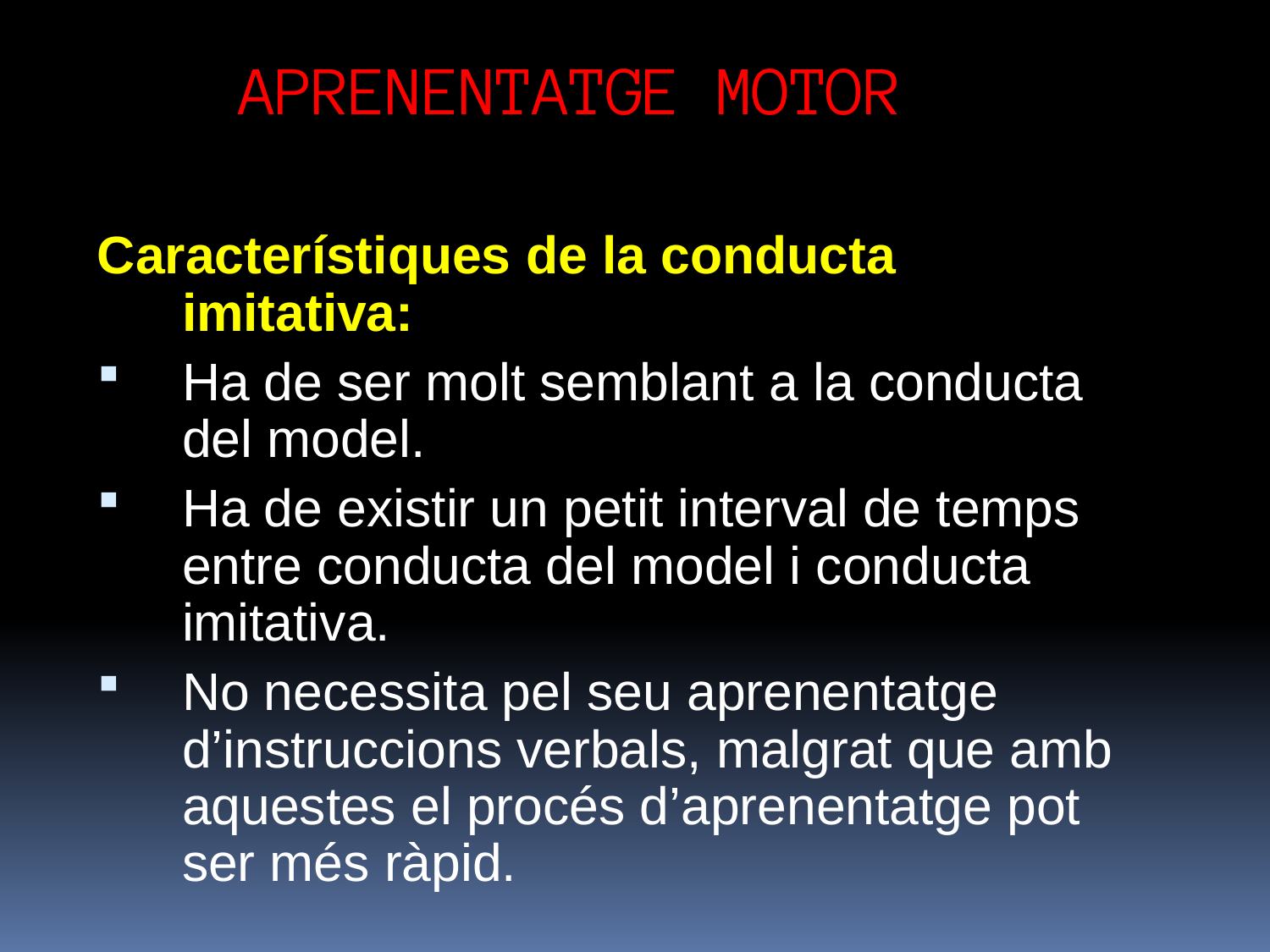

APRENENTATGE MOTOR
Característiques de la conducta imitativa:
Ha de ser molt semblant a la conducta del model.
Ha de existir un petit interval de temps entre conducta del model i conducta imitativa.
No necessita pel seu aprenentatge d’instruccions verbals, malgrat que amb aquestes el procés d’aprenentatge pot ser més ràpid.